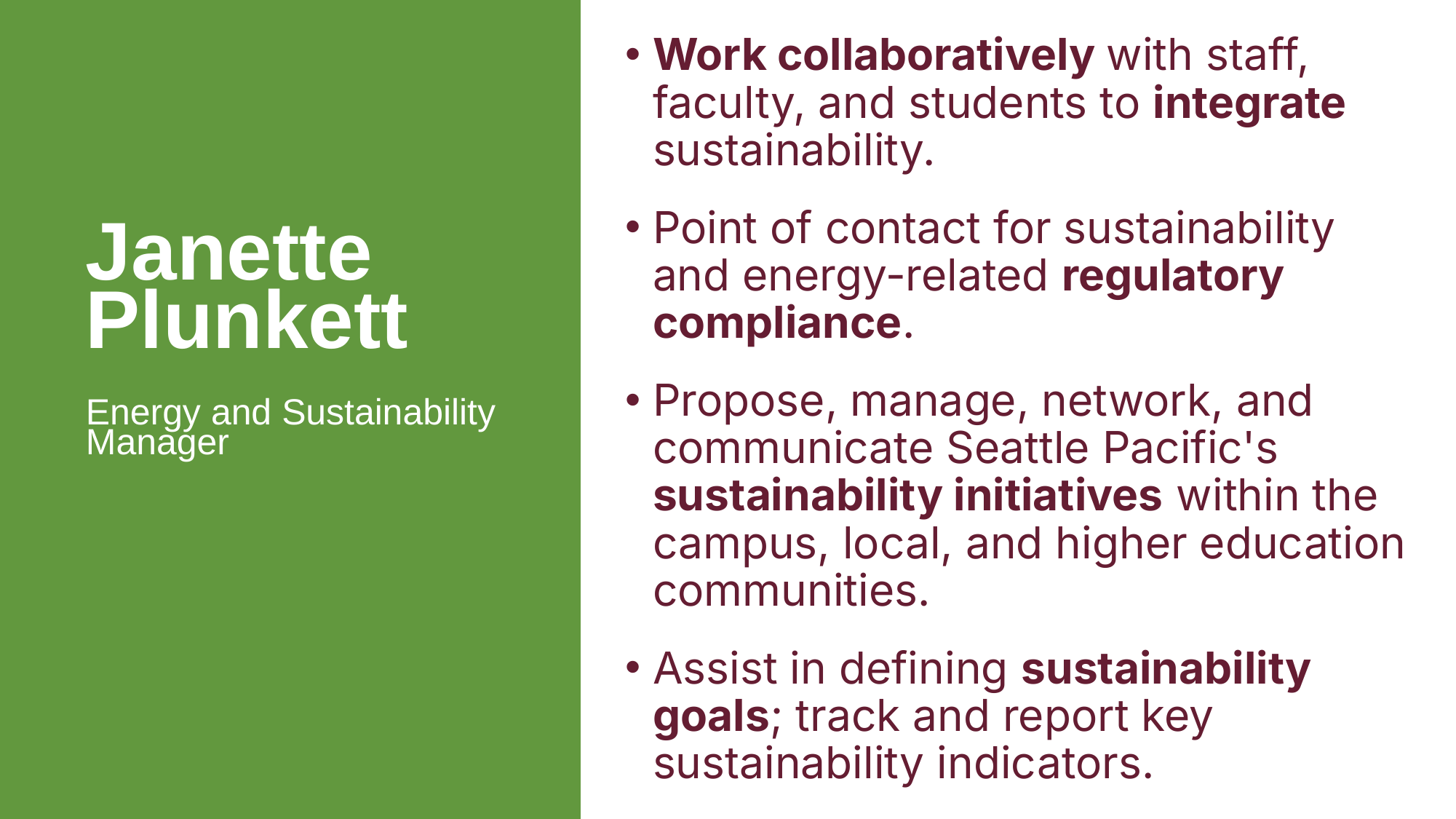

Work collaboratively with staff, faculty, and students to integrate sustainability.
Point of contact for sustainability and energy-related regulatory compliance.
Propose, manage, network, and communicate Seattle Pacific's sustainability initiatives within the campus, local, and higher education communities.
Assist in defining sustainability goals; track and report key sustainability indicators.
Janette Plunkett
Energy and Sustainability Manager